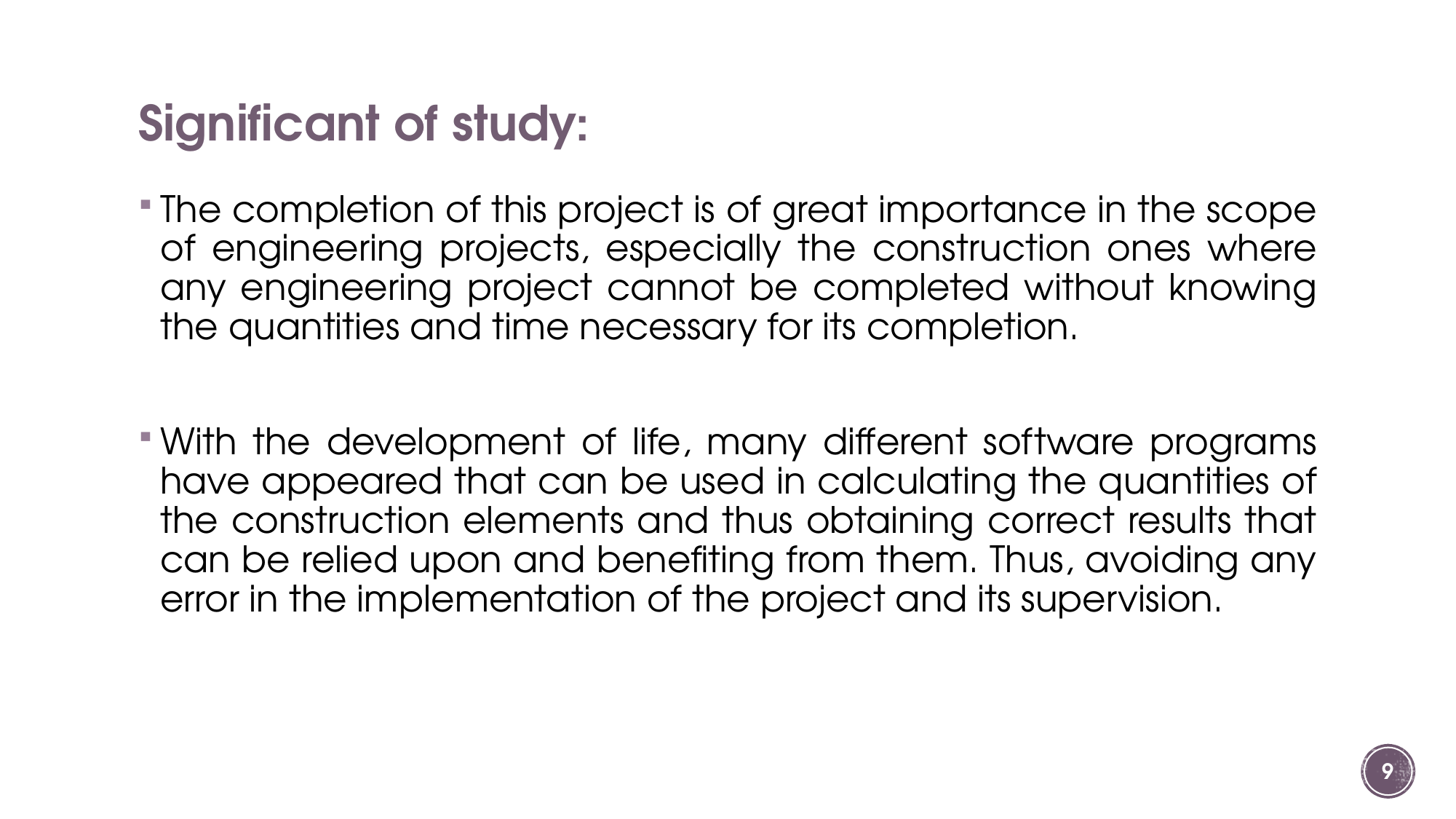

# Significant of study:
The completion of this project is of great importance in the scope of engineering projects, especially the construction ones where any engineering project cannot be completed without knowing the quantities and time necessary for its completion.

With the development of life, many different software programs have appeared that can be used in calculating the quantities of the construction elements and thus obtaining correct results that can be relied upon and benefiting from them. Thus, avoiding any error in the implementation of the project and its supervision.
9